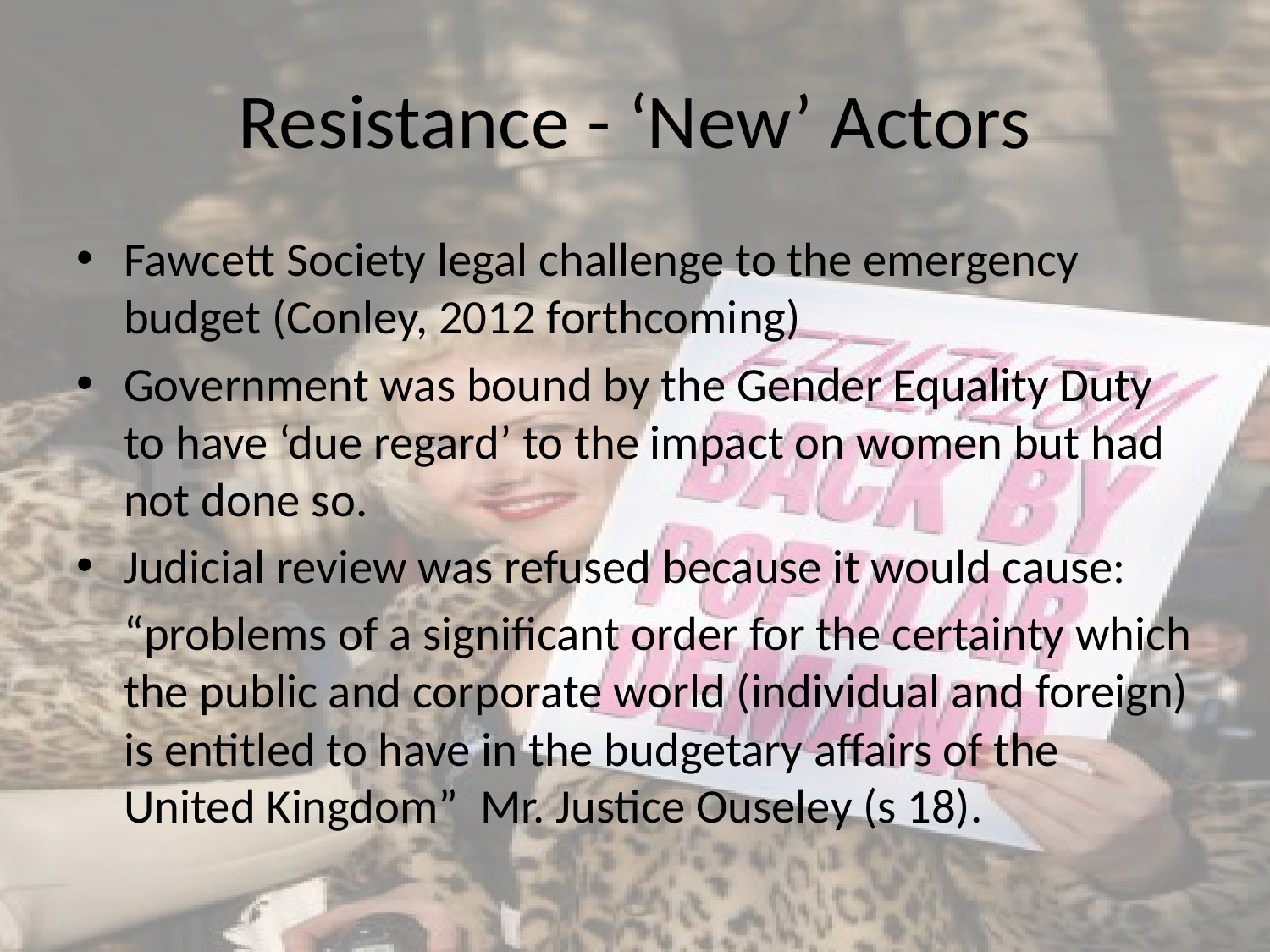

# Resistance - ‘New’ Actors
Fawcett Society legal challenge to the emergency budget (Conley, 2012 forthcoming)
Government was bound by the Gender Equality Duty to have ‘due regard’ to the impact on women but had not done so.
Judicial review was refused because it would cause:
	“problems of a significant order for the certainty which the public and corporate world (individual and foreign) is entitled to have in the budgetary affairs of the United Kingdom”  Mr. Justice Ouseley (s 18).